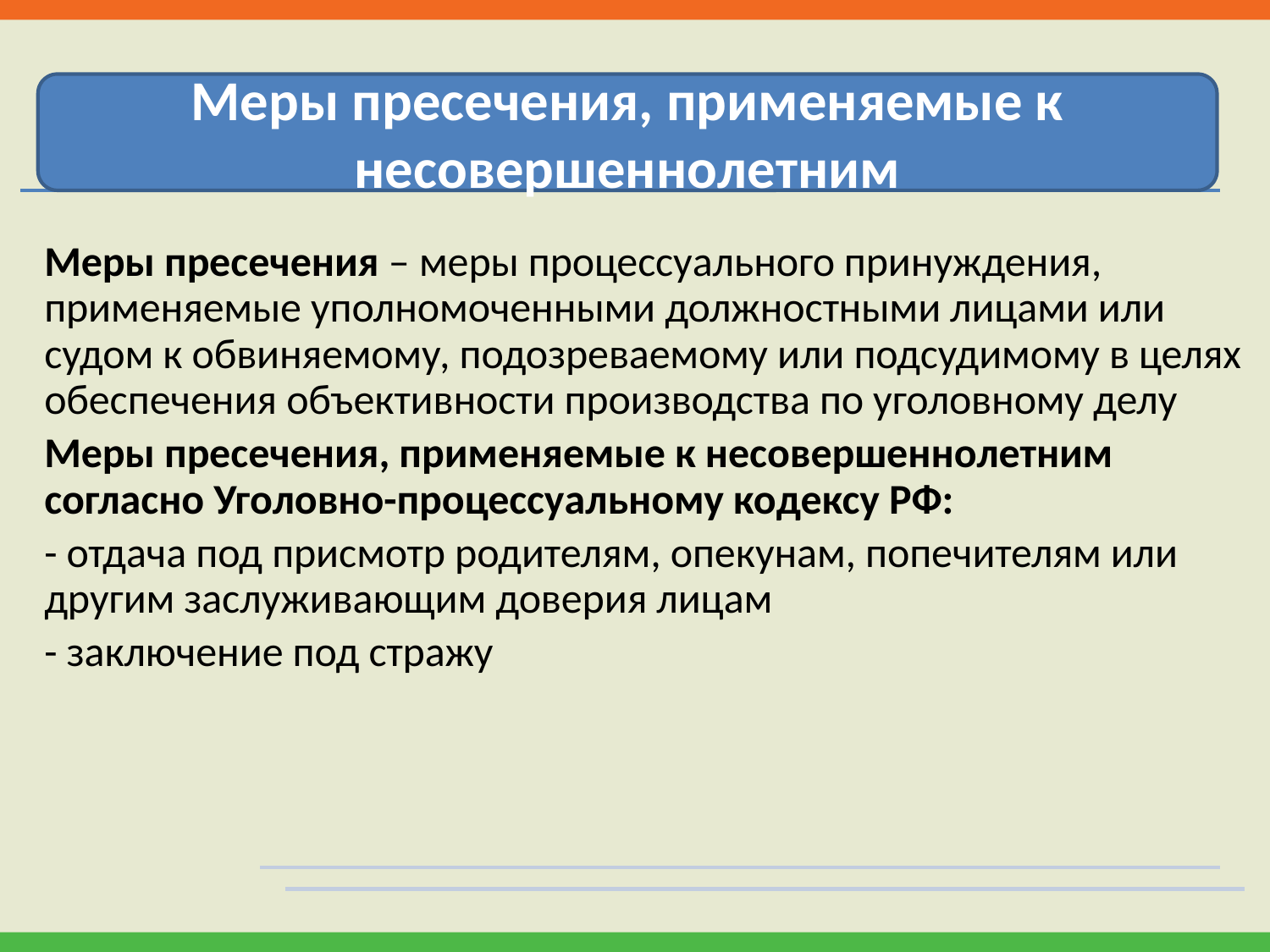

Меры пресечения, применяемые к несовершеннолетним

Меры пресечения – меры процессуального принуждения, применяемые уполномоченными должностными лицами или судом к обвиняемому, подозреваемому или подсудимому в целях обеспечения объективности производства по уголовному делу
Меры пресечения, применяемые к несовершеннолетним согласно Уголовно-процессуальному кодексу РФ:
- отдача под присмотр родителям, опекунам, попечителям или другим заслуживающим доверия лицам
- заключение под стражу